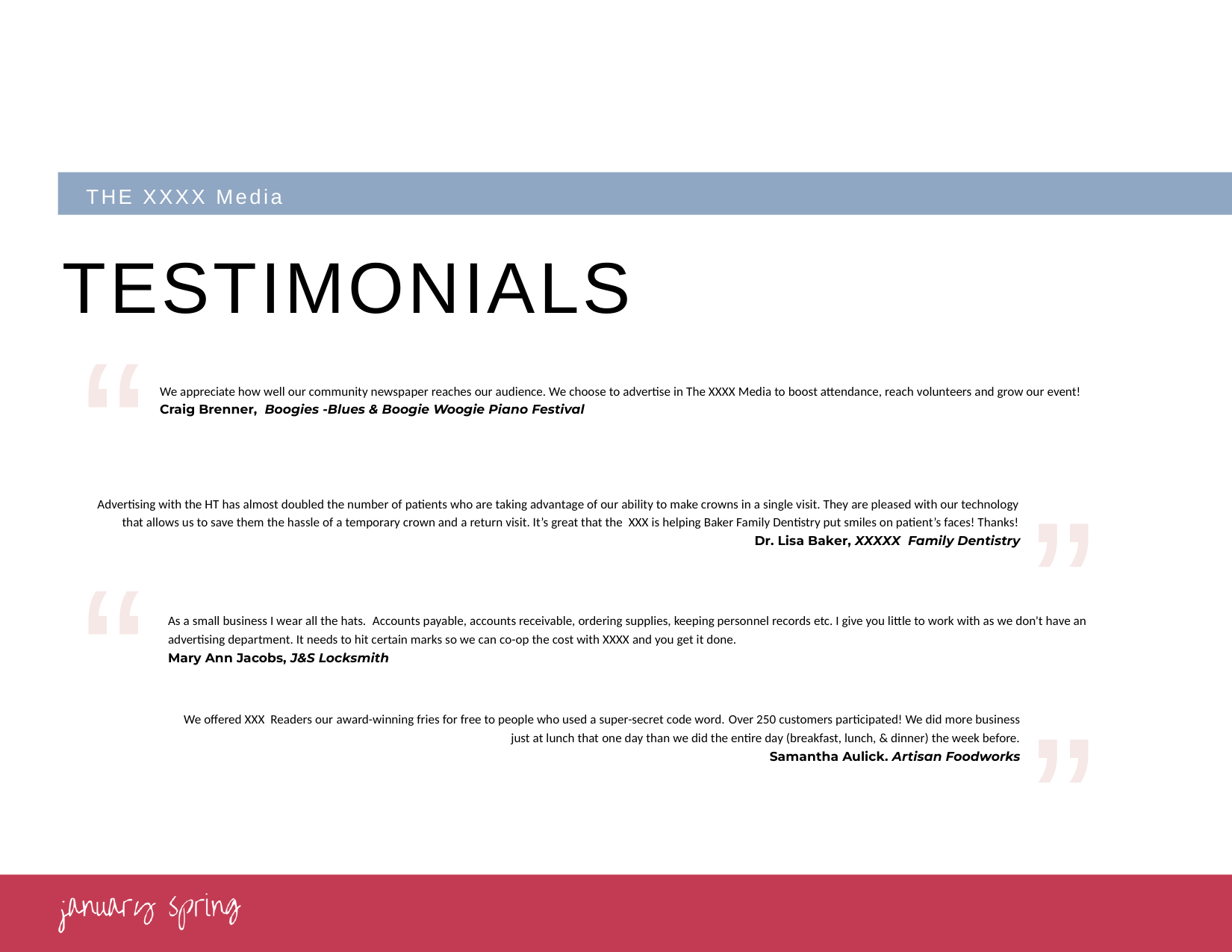

THE XXXX Media
”
TESTIMONIALS
We appreciate how well our community newspaper reaches our audience. We choose to advertise in The XXXX Media to boost attendance, reach volunteers and grow our event!
Craig Brenner,  Boogies -Blues & Boogie Woogie Piano Festival

”
”
Advertising with the HT has almost doubled the number of patients who are taking advantage of our ability to make crowns in a single visit. They are pleased with our technology that allows us to save them the hassle of a temporary crown and a return visit. It’s great that the  XXX is helping Baker Family Dentistry put smiles on patient’s faces! Thanks!
Dr. Lisa Baker, XXXXX  Family Dentistry
As a small business I wear all the hats.  Accounts payable, accounts receivable, ordering supplies, keeping personnel records etc. I give you little to work with as we don't have an advertising department. It needs to hit certain marks so we can co-op the cost with XXXX and you get it done.
Mary Ann Jacobs, J&S Locksmith
”
We offered XXX  Readers our award-winning fries for free to people who used a super-secret code word. Over 250 customers participated! We did more business just at lunch that one day than we did the entire day (breakfast, lunch, & dinner) the week before.
Samantha Aulick. Artisan Foodworks